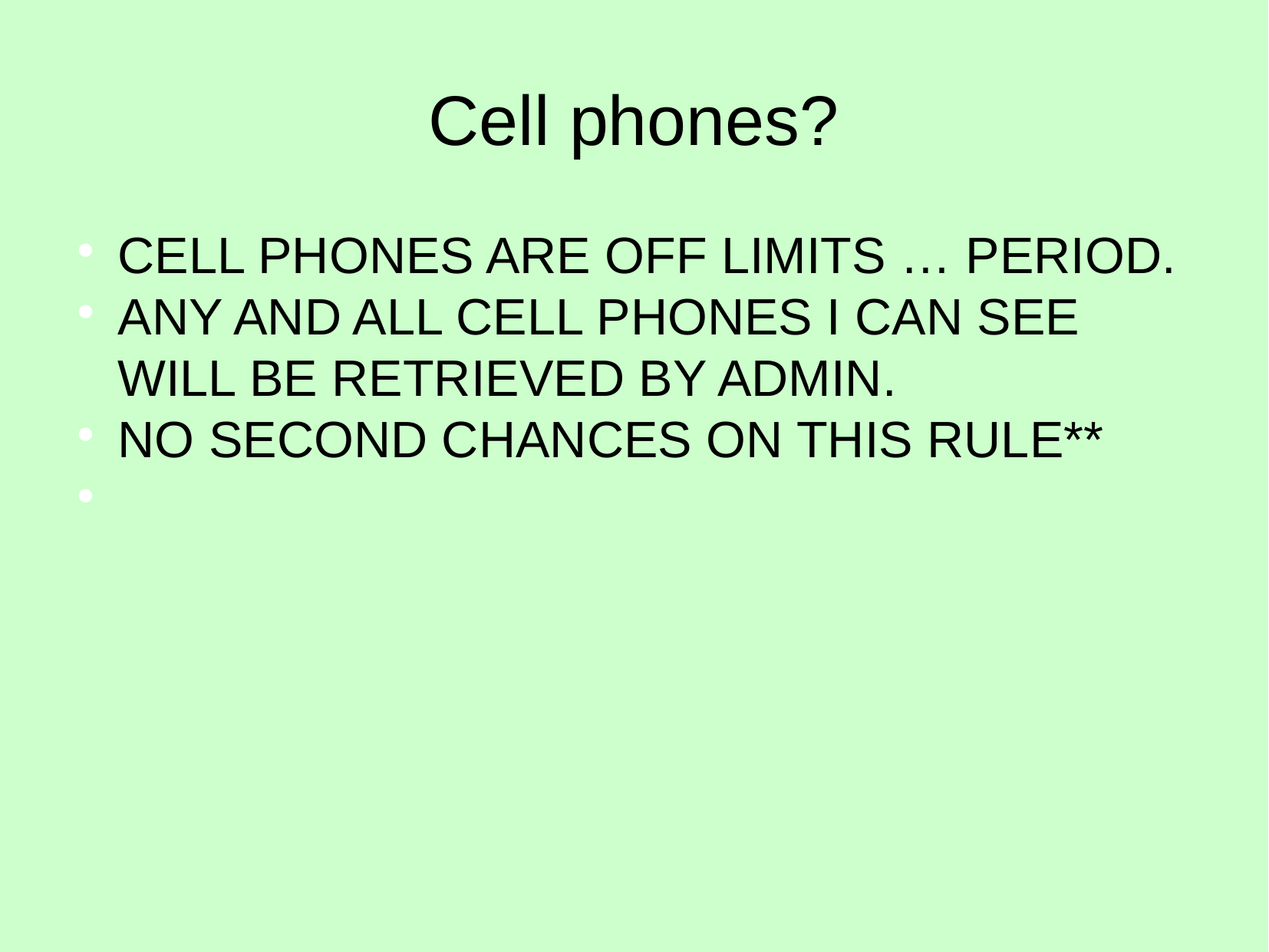

Cell phones?
CELL PHONES ARE OFF LIMITS … PERIOD.
ANY AND ALL CELL PHONES I CAN SEE WILL BE RETRIEVED BY ADMIN.
NO SECOND CHANCES ON THIS RULE**